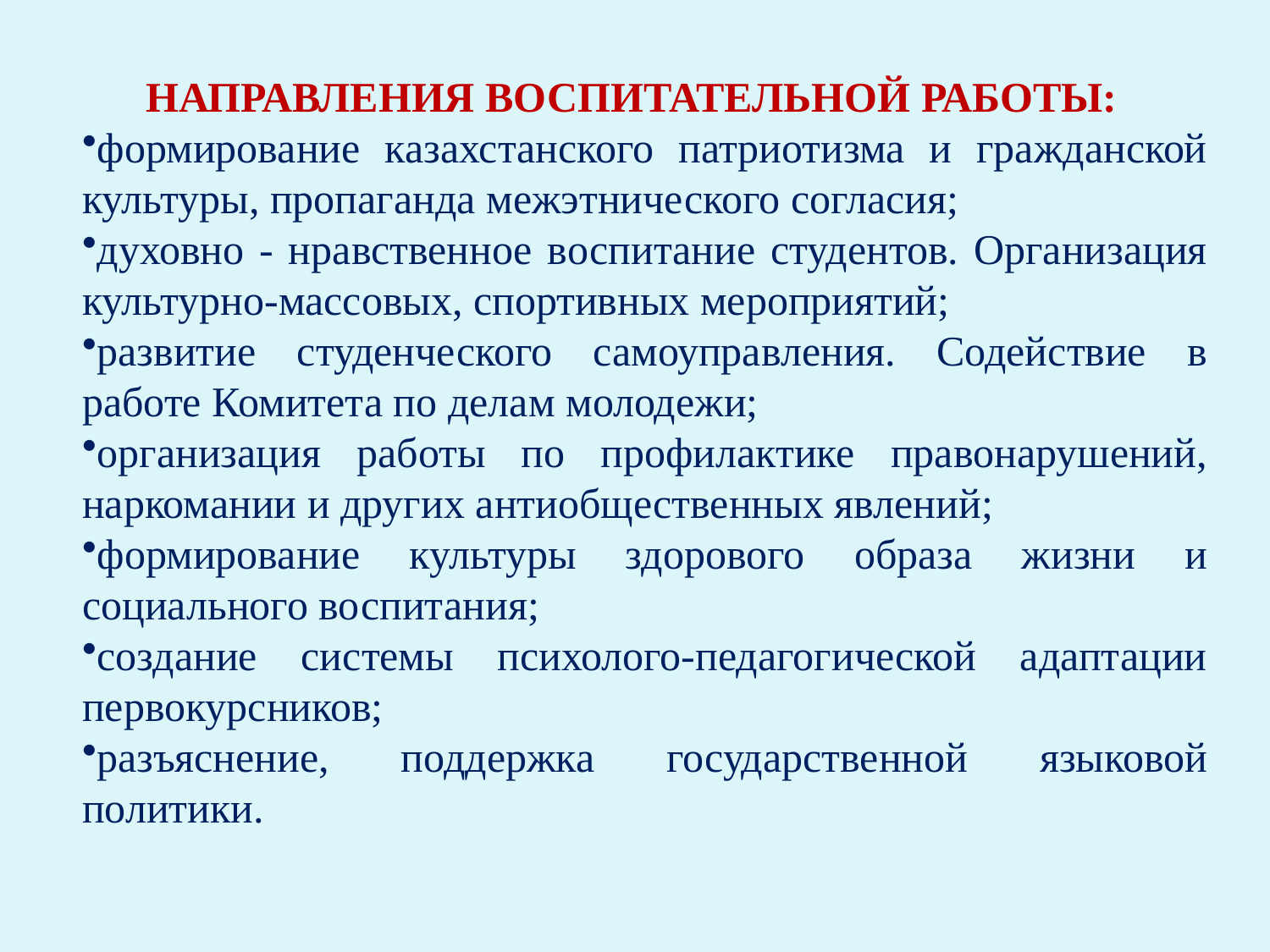

НАПРАВЛЕНИЯ ВОСПИТАТЕЛЬНОЙ РАБОТЫ:
формирование казахстанского патриотизма и гражданской культуры, пропаганда межэтнического согласия;
духовно - нравственное воспитание студентов. Организация культурно-массовых, спортивных мероприятий;
развитие студенческого самоуправления. Содействие в работе Комитета по делам молодежи;
организация работы по профилактике правонарушений, наркомании и других антиобщественных явлений;
формирование культуры здорового образа жизни и социального воспитания;
создание системы психолого-педагогической адаптации первокурсников;
разъяснение, поддержка государственной языковой политики.